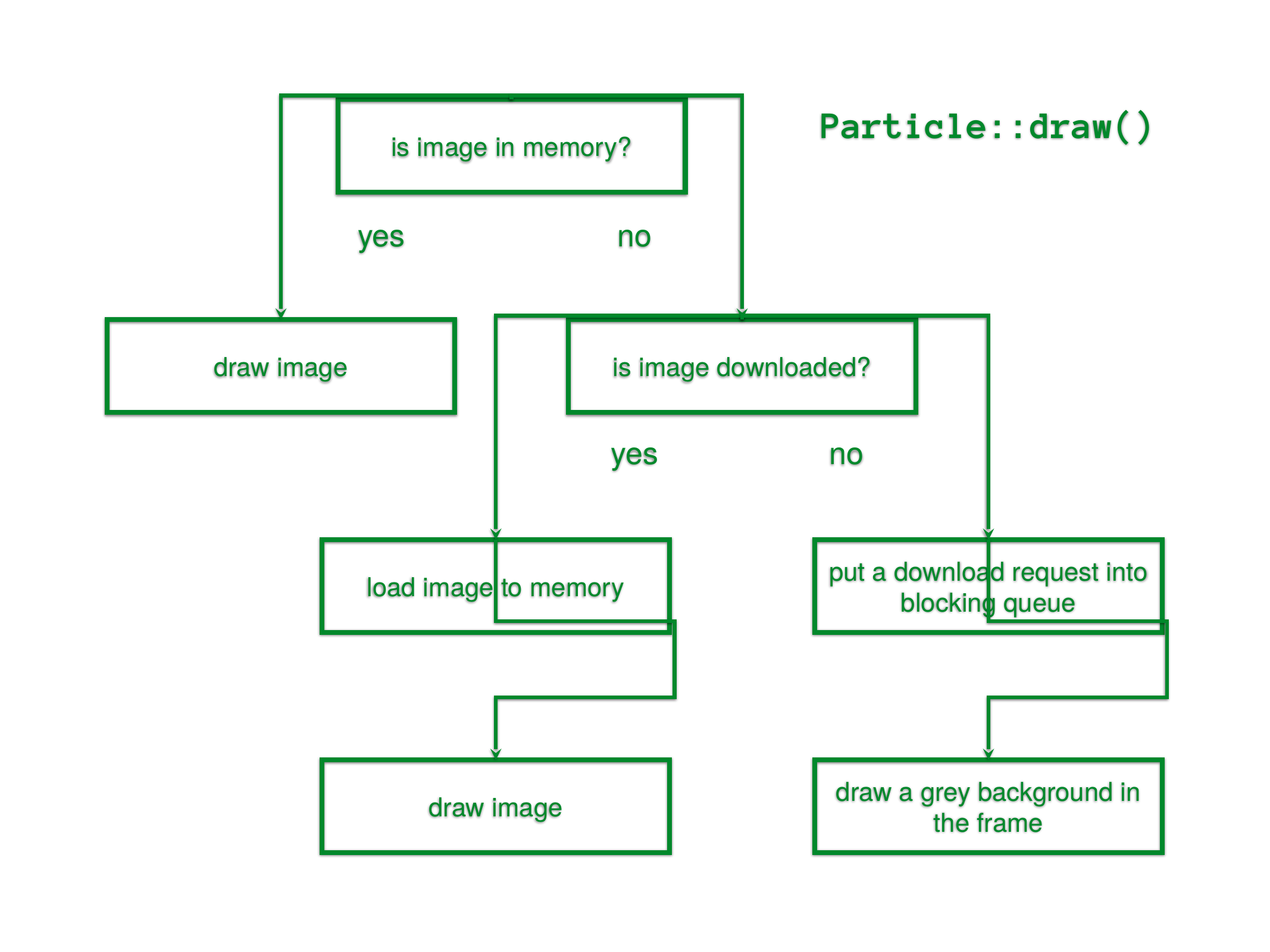

Particle::draw()
is image in memory?
yes
no
draw image
is image downloaded?
yes
no
load image to memory
put a download request into blocking queue
draw image
draw a grey background in the frame